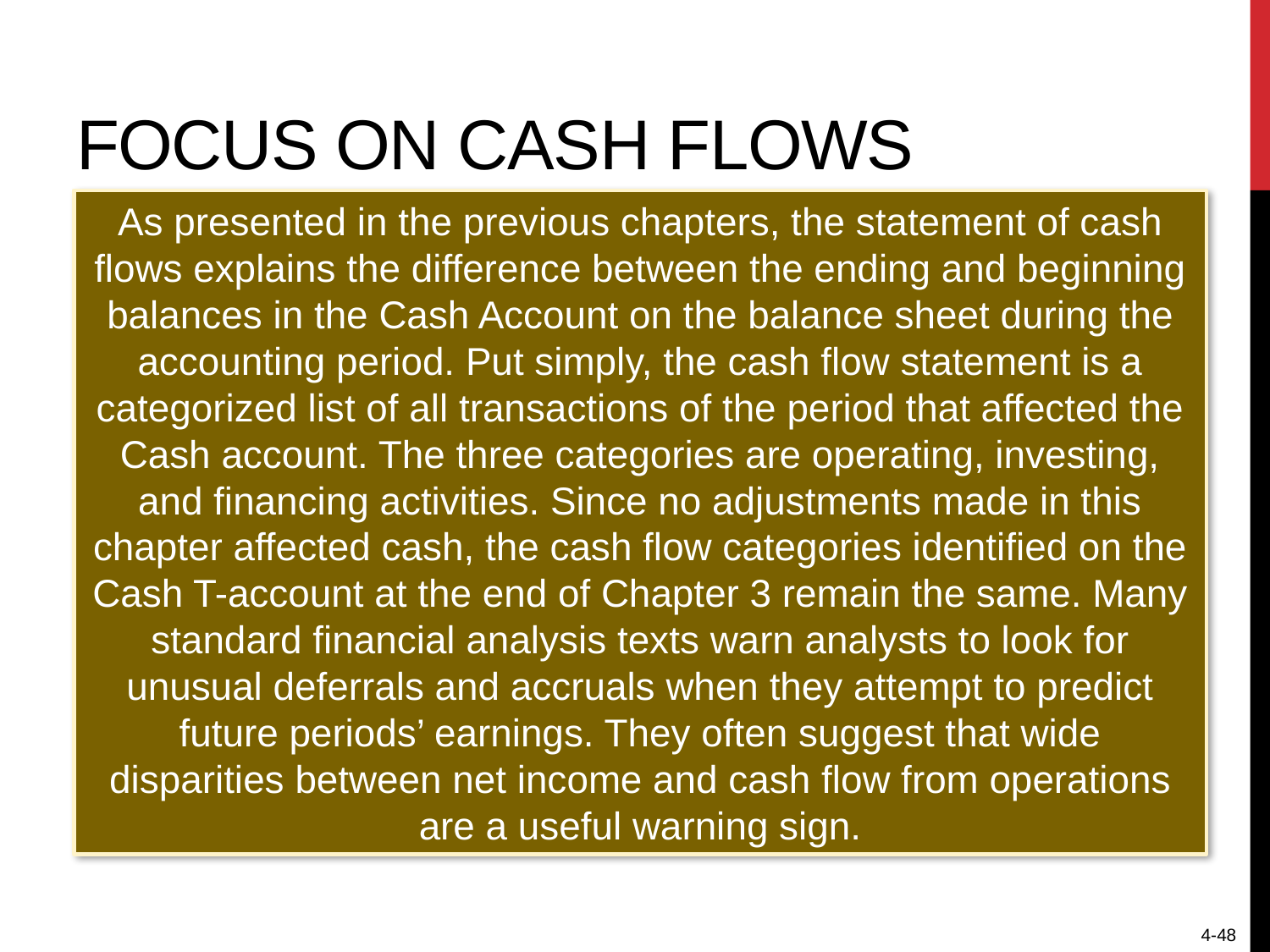

# Focus on Cash Flows
As presented in the previous chapters, the statement of cash flows explains the difference between the ending and beginning balances in the Cash Account on the balance sheet during the accounting period. Put simply, the cash flow statement is a categorized list of all transactions of the period that affected the Cash account. The three categories are operating, investing, and financing activities. Since no adjustments made in this chapter affected cash, the cash flow categories identified on the Cash T-account at the end of Chapter 3 remain the same. Many standard financial analysis texts warn analysts to look for unusual deferrals and accruals when they attempt to predict future periods’ earnings. They often suggest that wide disparities between net income and cash flow from operations are a useful warning sign.
4-48